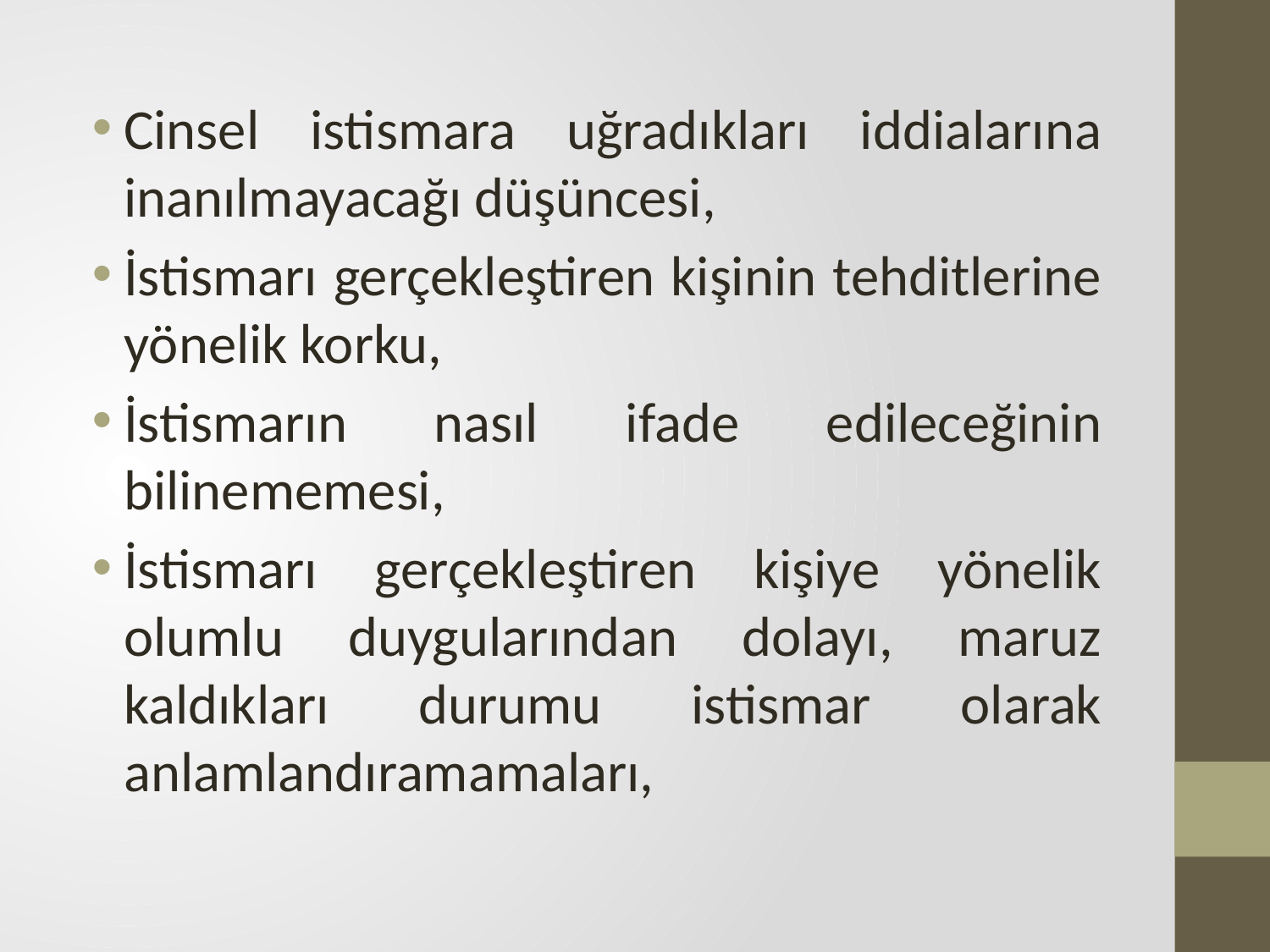

Cinsel istismara uğradıkları iddialarına inanılmayacağı düşüncesi,
İstismarı gerçekleştiren kişinin tehditlerine yönelik korku,
İstismarın nasıl ifade edileceğinin bilinememesi,
İstismarı gerçekleştiren kişiye yönelik olumlu duygularından dolayı, maruz kaldıkları durumu istismar olarak anlamlandıramamaları,